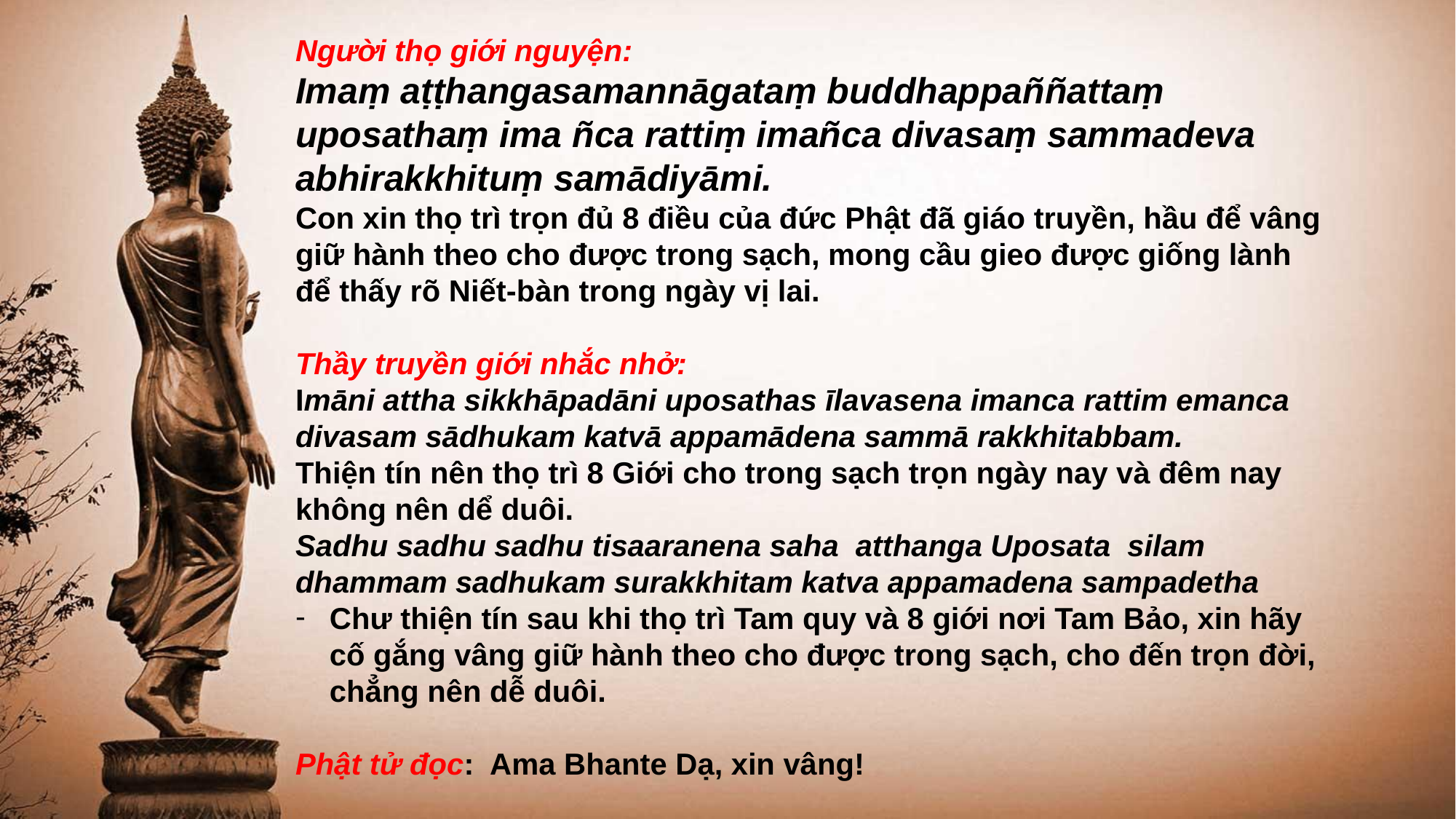

Người thọ giới nguyện:
Imaṃ aṭṭhangasamannāgataṃ buddhappaññattaṃ uposathaṃ ima ñca rattiṃ imañca divasaṃ sammadeva abhirakkhituṃ samādiyāmi.
Con xin thọ trì trọn đủ 8 điều của đức Phật đã giáo truyền, hầu để vâng giữ hành theo cho được trong sạch, mong cầu gieo được giống lành để thấy rõ Niết-bàn trong ngày vị lai.

Thầy truyền giới nhắc nhở:
Imāni attha sikkhāpadāni uposathas īlavasena imanca rattim emanca divasam sādhukam katvā appamādena sammā rakkhitabbam.
Thiện tín nên thọ trì 8 Giới cho trong sạch trọn ngày nay và đêm nay không nên dể duôi.
Sadhu sadhu sadhu tisaaranena saha  atthanga Uposata  silam dhammam sadhukam surakkhitam katva appamadena sampadetha
Chư thiện tín sau khi thọ trì Tam quy và 8 giới nơi Tam Bảo, xin hãy cố gắng vâng giữ hành theo cho được trong sạch, cho đến trọn đời, chẳng nên dễ duôi.

Phật tử đọc:  Ama Bhante Dạ, xin vâng!